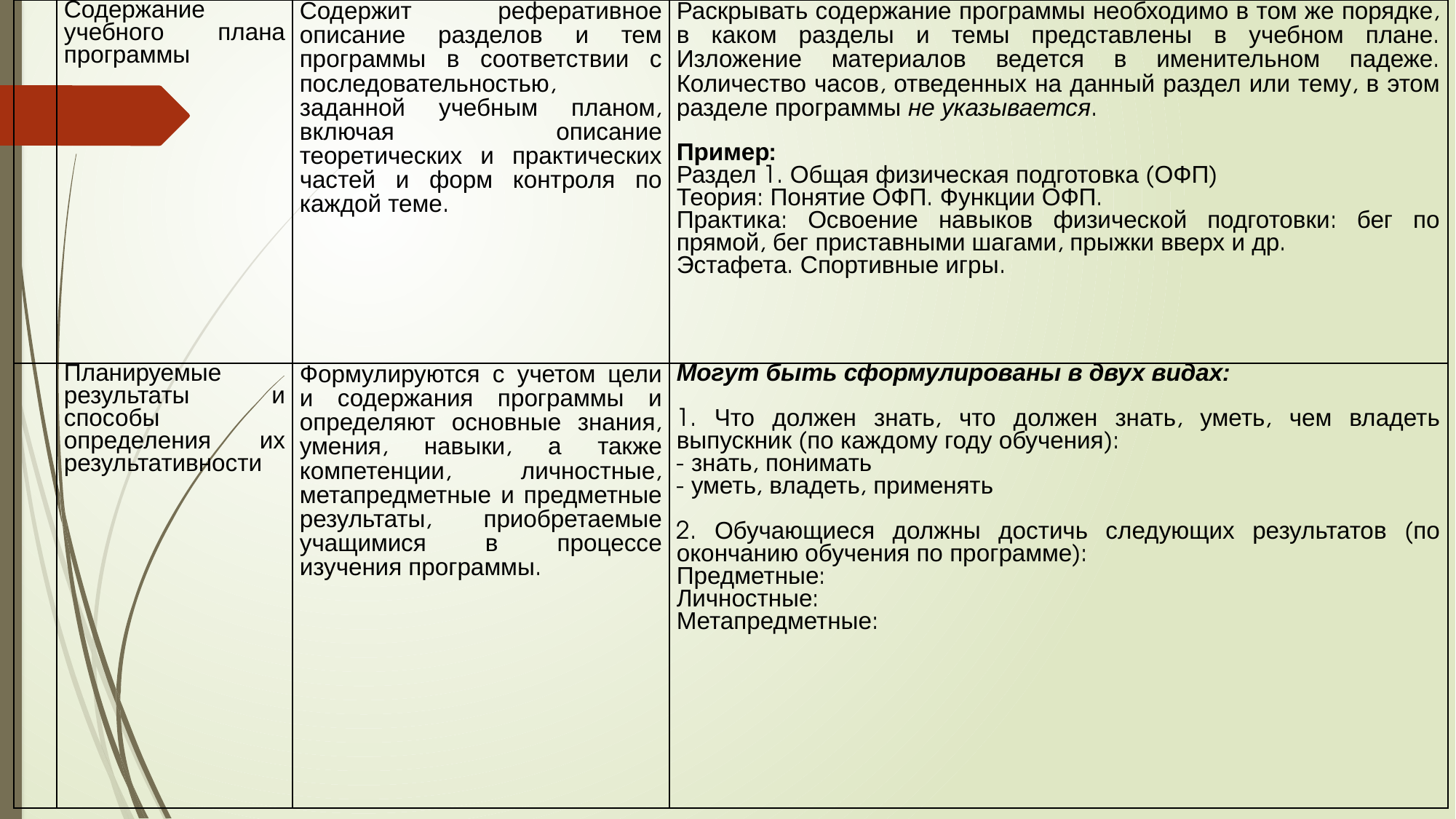

|  | Содержание учебного плана программы | Содержит реферативное описание разделов и тем программы в соответствии с последовательностью, заданной учебным планом, включая описание теоретических и практических частей и форм контроля по каждой теме. | Раскрывать содержание программы необходимо в том же порядке, в каком разделы и темы представлены в учебном плане. Изложение материалов ведется в именительном падеже. Количество часов, отведенных на данный раздел или тему, в этом разделе программы не указывается. Пример: Раздел 1. Общая физическая подготовка (ОФП) Теория: Понятие ОФП. Функции ОФП. Практика: Освоение навыков физической подготовки: бег по прямой, бег приставными шагами, прыжки вверх и др. Эстафета. Спортивные игры. |
| --- | --- | --- | --- |
|  | Планируемые результаты и способы определения их результативности | Формулируются с учетом цели и содержания программы и определяют основные знания, умения, навыки, а также компетенции, личностные, метапредметные и предметные результаты, приобретаемые учащимися в процессе изучения программы. | Могут быть сформулированы в двух видах: 1. Что должен знать, что должен знать, уметь, чем владеть выпускник (по каждому году обучения): - знать, понимать - уметь, владеть, применять 2. Обучающиеся должны достичь следующих результатов (по окончанию обучения по программе): Предметные: Личностные: Метапредметные: |